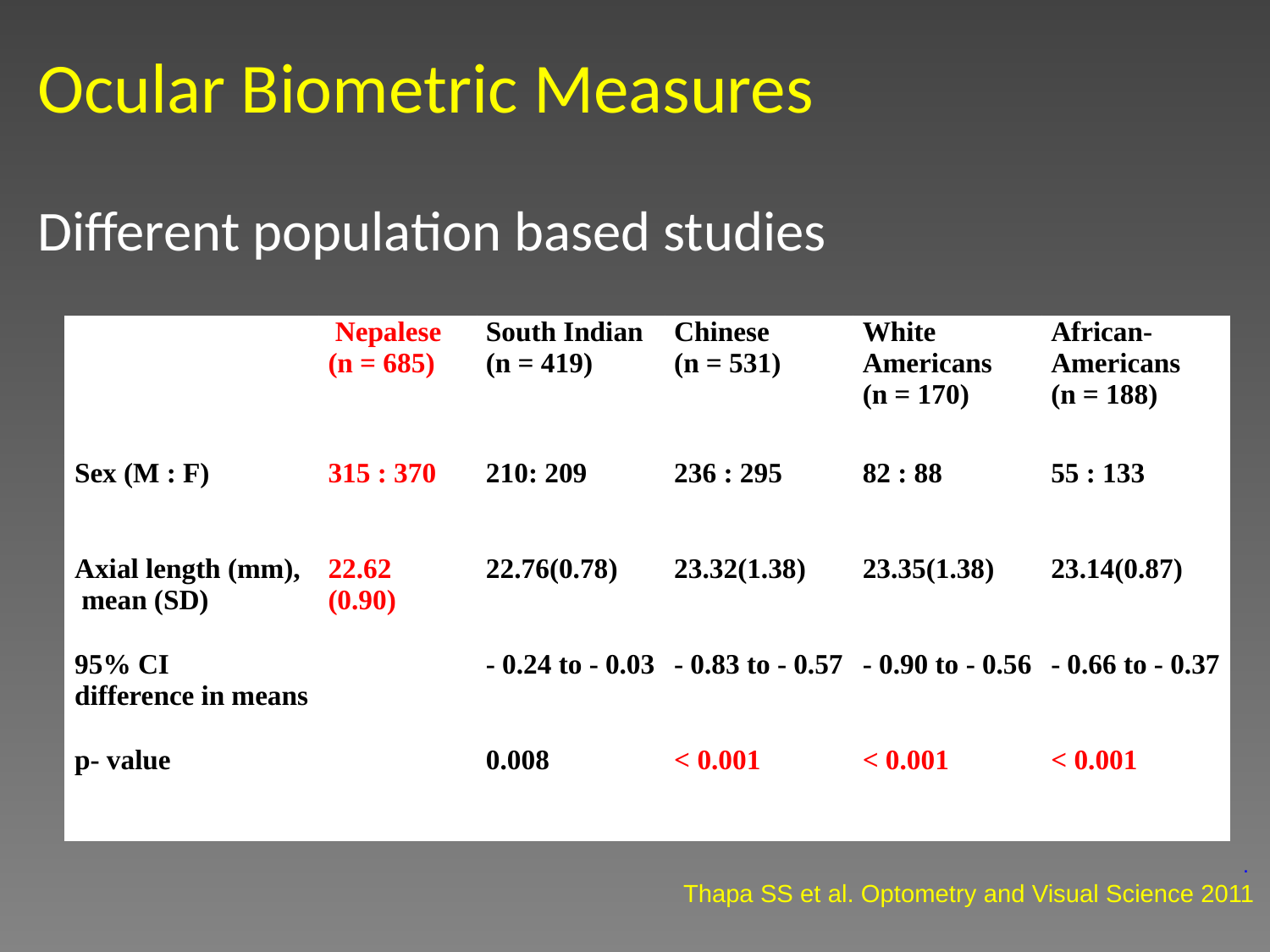

# Ocular Biometric Measures Different population based studies
|  | Nepalese (n = 685) | South Indian (n = 419) | Chinese (n = 531) | White Americans (n = 170) | African- Americans (n = 188) |
| --- | --- | --- | --- | --- | --- |
| Sex (M : F) | 315 : 370 | 210: 209 | 236 : 295 | 82 : 88 | 55 : 133 |
| Axial length (mm), mean (SD) | 22.62 (0.90) | 22.76(0.78) | 23.32(1.38) | 23.35(1.38) | 23.14(0.87) |
| 95% CI difference in means |  | - 0.24 to - 0.03 | - 0.83 to - 0.57 | - 0.90 to - 0.56 | - 0.66 to - 0.37 |
| p- value |  | 0.008 | < 0.001 | < 0.001 | < 0.001 |
.
Thapa SS et al. Optometry and Visual Science 2011